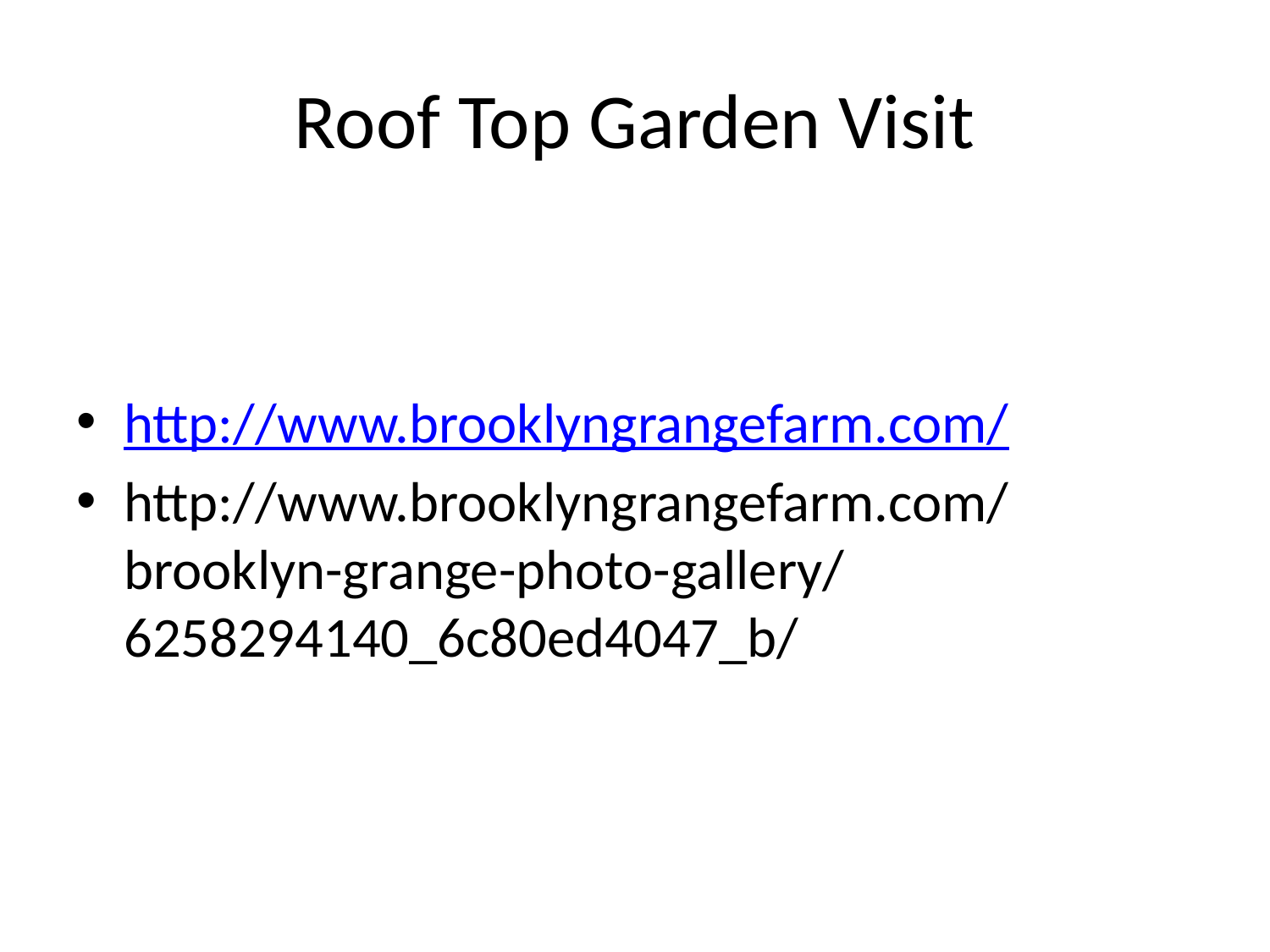

# Roof Top Garden Visit

http://www.brooklyngrangefarm.com/
http://www.brooklyngrangefarm.com/brooklyn-grange-photo-gallery/6258294140_6c80ed4047_b/